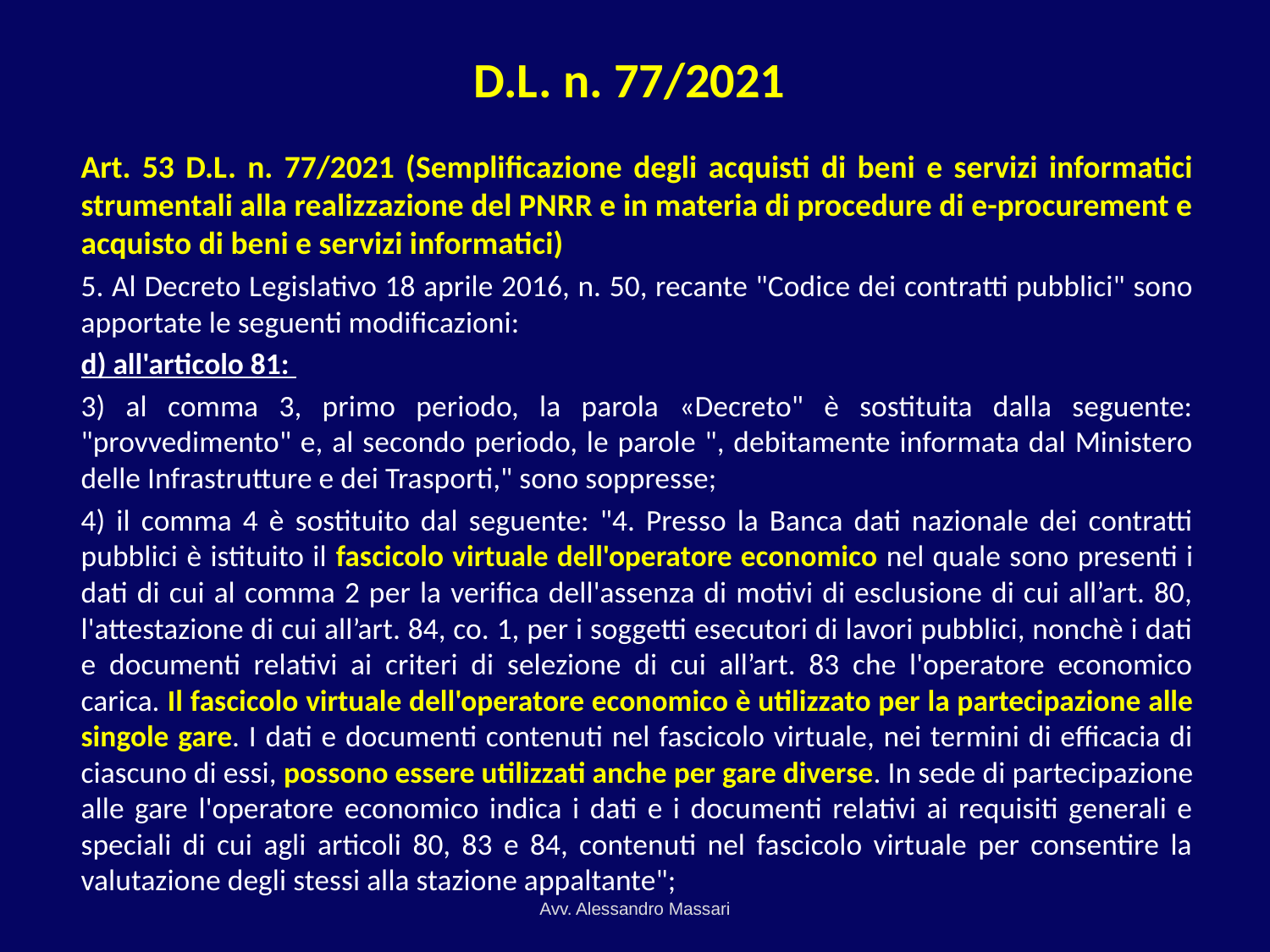

# D.L. n. 77/2021
Art. 53 D.L. n. 77/2021 (Semplificazione degli acquisti di beni e servizi informatici strumentali alla realizzazione del PNRR e in materia di procedure di e-procurement e acquisto di beni e servizi informatici)
5. Al Decreto Legislativo 18 aprile 2016, n. 50, recante "Codice dei contratti pubblici" sono apportate le seguenti modificazioni:
d) all'articolo 81:
3) al comma 3, primo periodo, la parola «Decreto" è sostituita dalla seguente: "provvedimento" e, al secondo periodo, le parole ", debitamente informata dal Ministero delle Infrastrutture e dei Trasporti," sono soppresse;
4) il comma 4 è sostituito dal seguente: "4. Presso la Banca dati nazionale dei contratti pubblici è istituito il fascicolo virtuale dell'operatore economico nel quale sono presenti i dati di cui al comma 2 per la verifica dell'assenza di motivi di esclusione di cui all’art. 80, l'attestazione di cui all’art. 84, co. 1, per i soggetti esecutori di lavori pubblici, nonchè i dati e documenti relativi ai criteri di selezione di cui all’art. 83 che l'operatore economico carica. Il fascicolo virtuale dell'operatore economico è utilizzato per la partecipazione alle singole gare. I dati e documenti contenuti nel fascicolo virtuale, nei termini di efficacia di ciascuno di essi, possono essere utilizzati anche per gare diverse. In sede di partecipazione alle gare l'operatore economico indica i dati e i documenti relativi ai requisiti generali e speciali di cui agli articoli 80, 83 e 84, contenuti nel fascicolo virtuale per consentire la valutazione degli stessi alla stazione appaltante";
Avv. Alessandro Massari